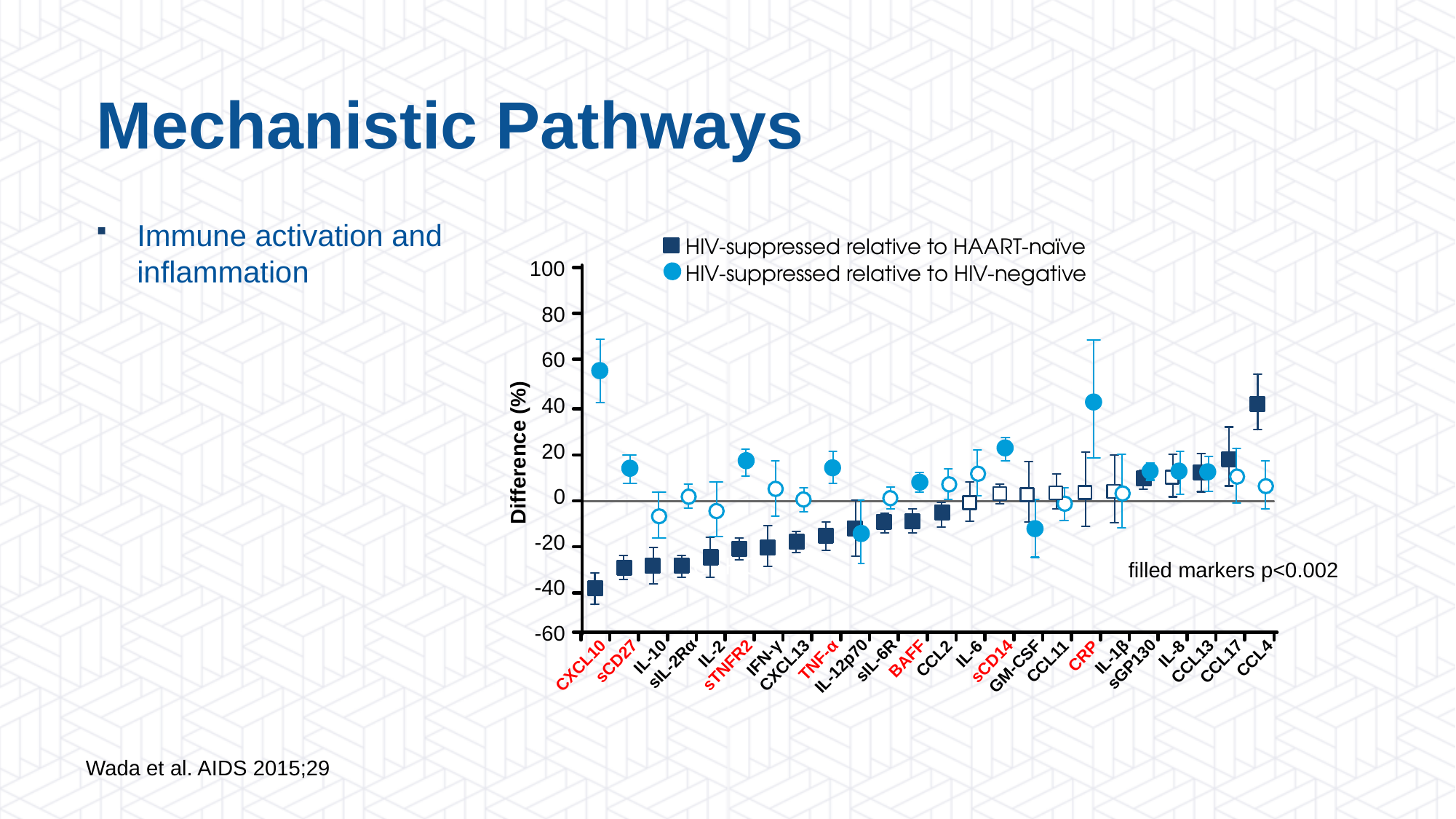

Mechanistic Pathways
Immune activation and inflammation
HIV-suppressed relative to HAART-naïve

100
80

60
40

20
Difference (%)

0

-20

-40

-60
IL-2
IL-6
IL-8
CRP
IL-10
IL-1β
IFN-γ
BAFF
CCL2
CCL4
TNF-α
sIL-6R
sCD27
sCD14
CCL11
CCL13
CCL17
sIL-2Rα
sGP130
sTNFR2
CXCL10
CXCL13
IL-12p70
GM-CSF
HIV-suppressed relative to HIV-negative

filled markers p<0.002
Wada et al. AIDS 2015;29